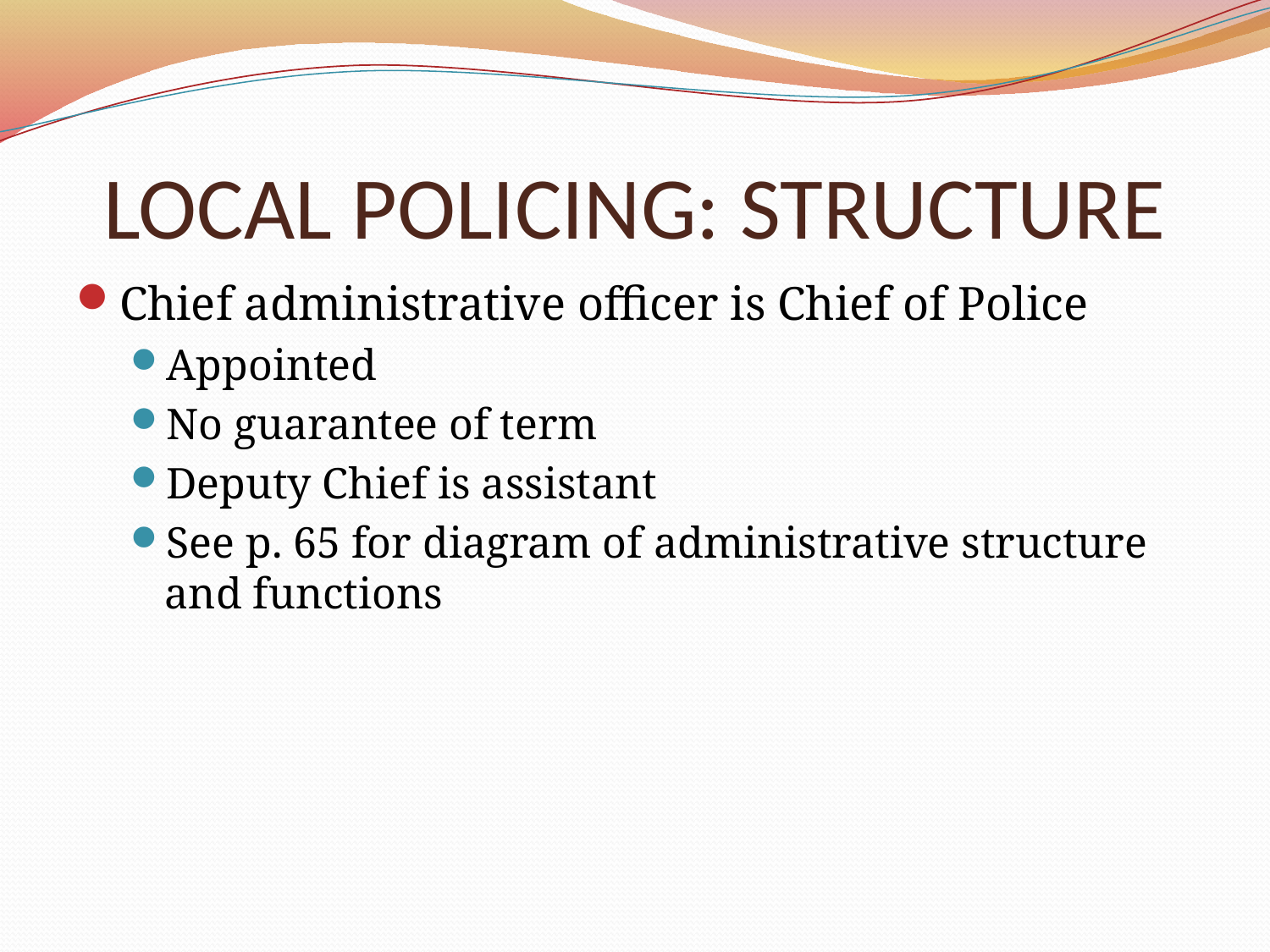

# LOCAL POLICING: STRUCTURE
Chief administrative officer is Chief of Police
Appointed
No guarantee of term
Deputy Chief is assistant
See p. 65 for diagram of administrative structure and functions